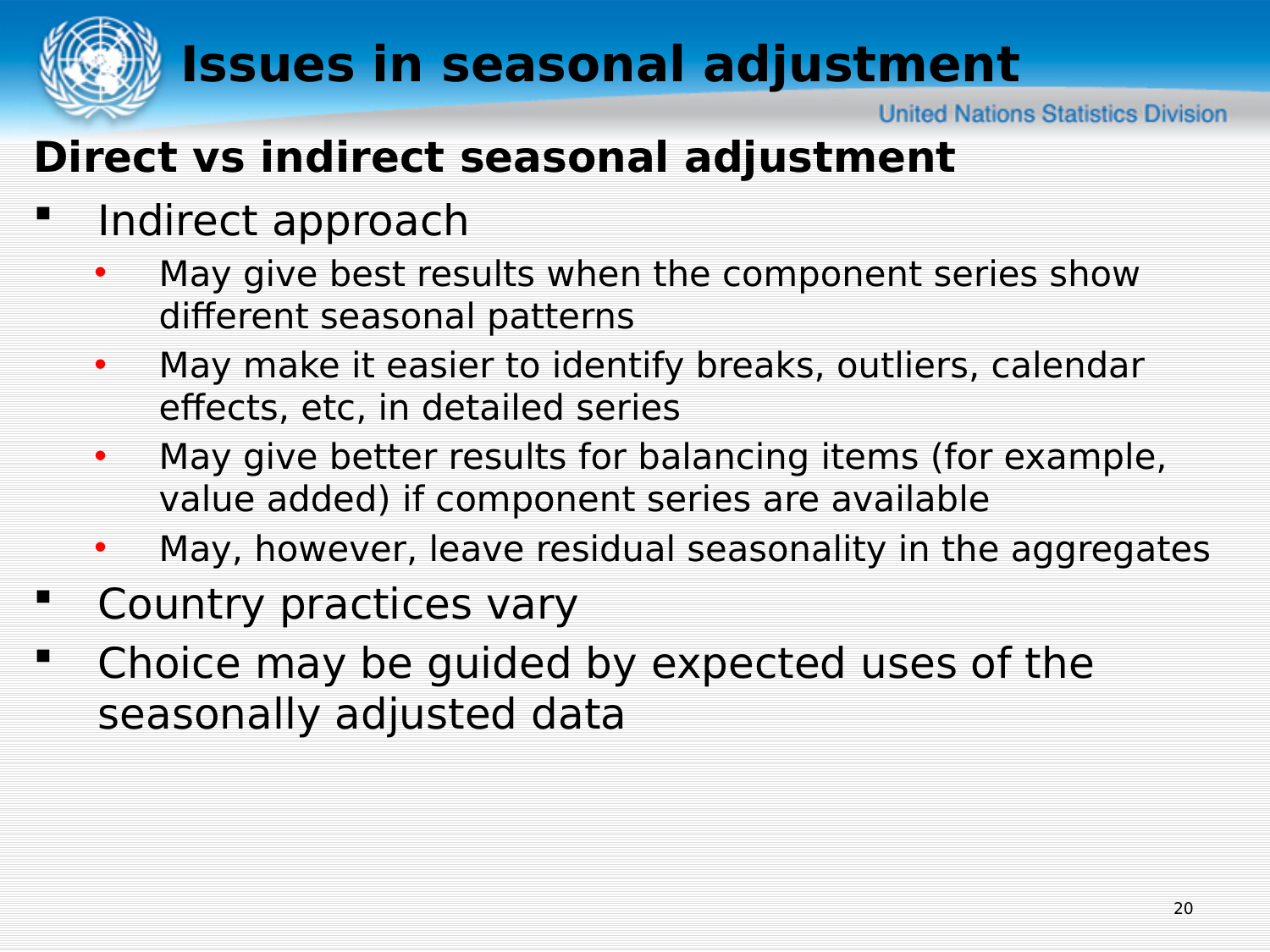

Issues in seasonal adjustment
Direct vs indirect seasonal adjustment
Indirect approach
May give best results when the component series show different seasonal patterns
May make it easier to identify breaks, outliers, calendar effects, etc, in detailed series
May give better results for balancing items (for example, value added) if component series are available
May, however, leave residual seasonality in the aggregates
Country practices vary
Choice may be guided by expected uses of the seasonally adjusted data

20